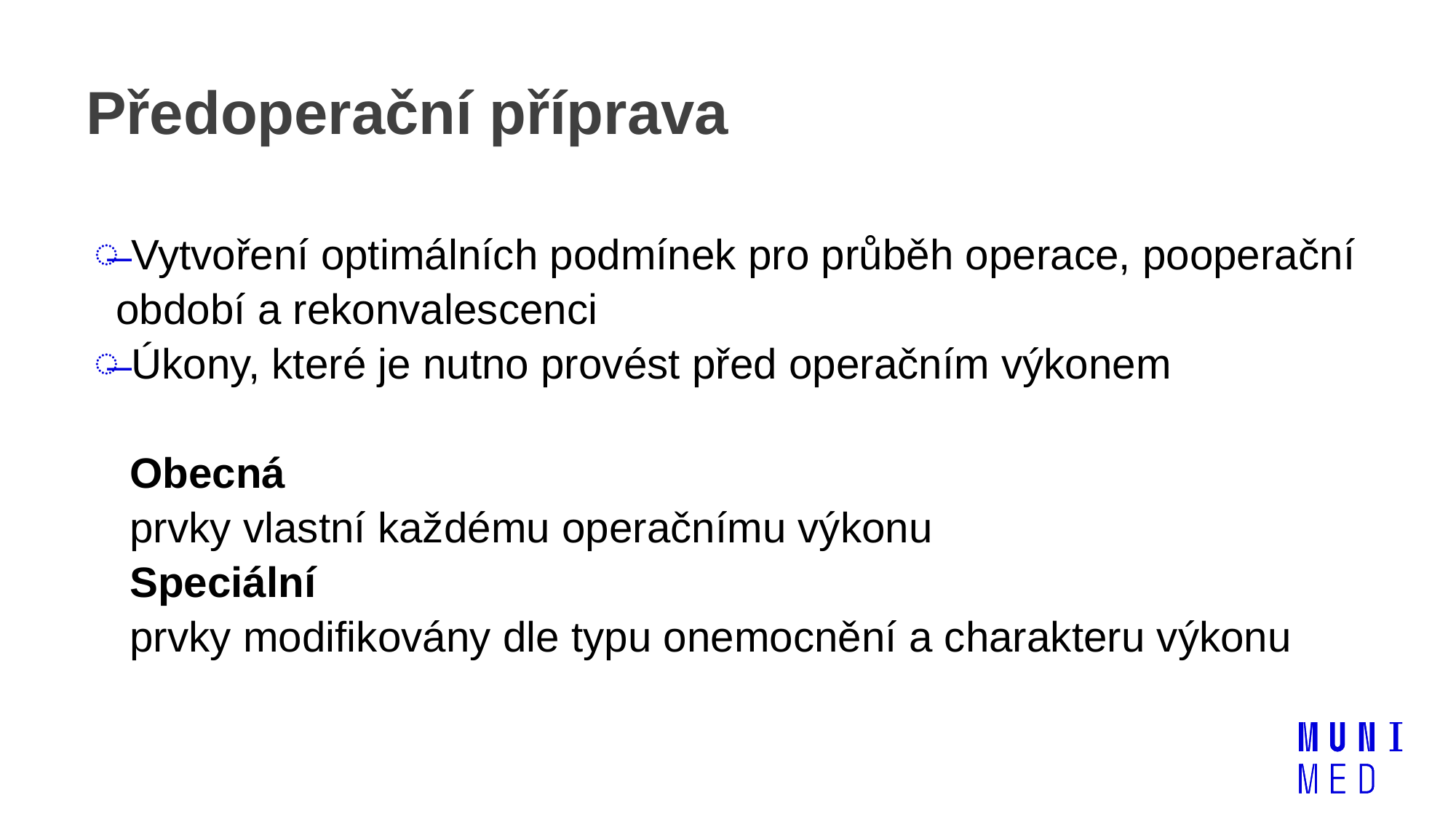

# Předoperační příprava
 Vytvoření optimálních podmínek pro průběh operace, pooperační období a rekonvalescenci
 Úkony, které je nutno provést před operačním výkonem

   Obecná
   prvky vlastní každému operačnímu výkonu
   Speciální
   prvky modifikovány dle typu onemocnění a charakteru výkonu